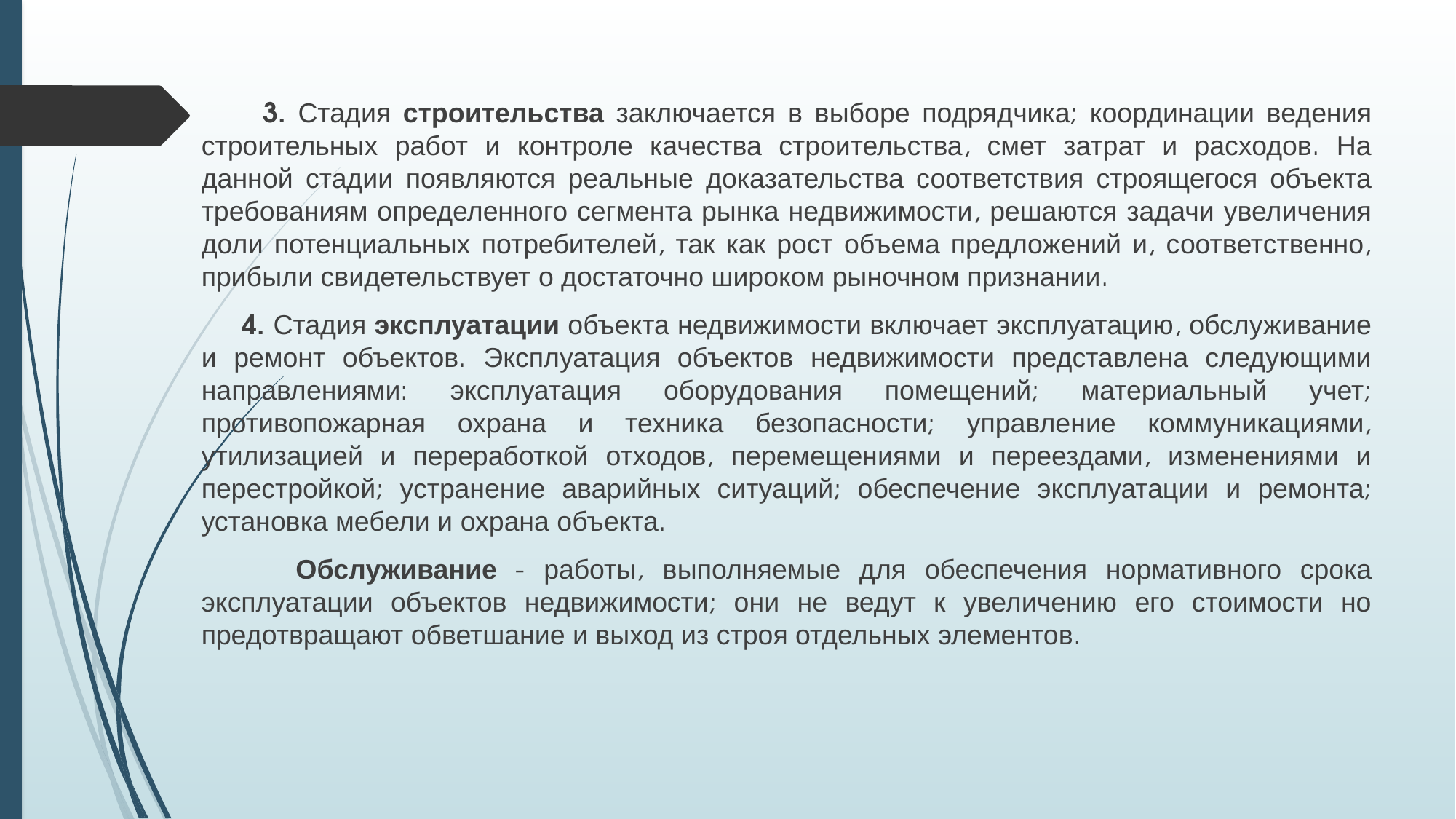

3. Стадия строительства заключается в выборе подрядчика; координации ведения строительных работ и контроле качества строительства, смет затрат и расходов. На данной стадии появляются реальные доказательства соответствия строящегося объекта требованиям определенного сегмента рынка недвижимости, решаются задачи увеличения доли потенциальных потребителей, так как рост объема предложений и, соответственно, прибыли свидетельствует о достаточно широком рыночном признании.
     4. Стадия эксплуатации объекта недвижимости включает эксплуатацию, обслуживание и ремонт объектов. Эксплуатация объектов недвижимости представлена следующими направлениями: эксплуатация оборудования помещений; материальный учет; противопожарная охрана и техника безопасности; управление коммуникациями, утилизацией и переработкой отходов, перемещениями и переездами, изменениями и перестройкой; устранение аварийных ситуаций; обеспечение эксплуатации и ремонта; установка мебели и охрана объекта.
     Обслуживание - работы, выполняемые для обеспечения нормативного срока эксплуатации объектов недвижимости; они не ведут к увеличению его стоимости но предотвращают обветшание и выход из строя отдельных элементов.